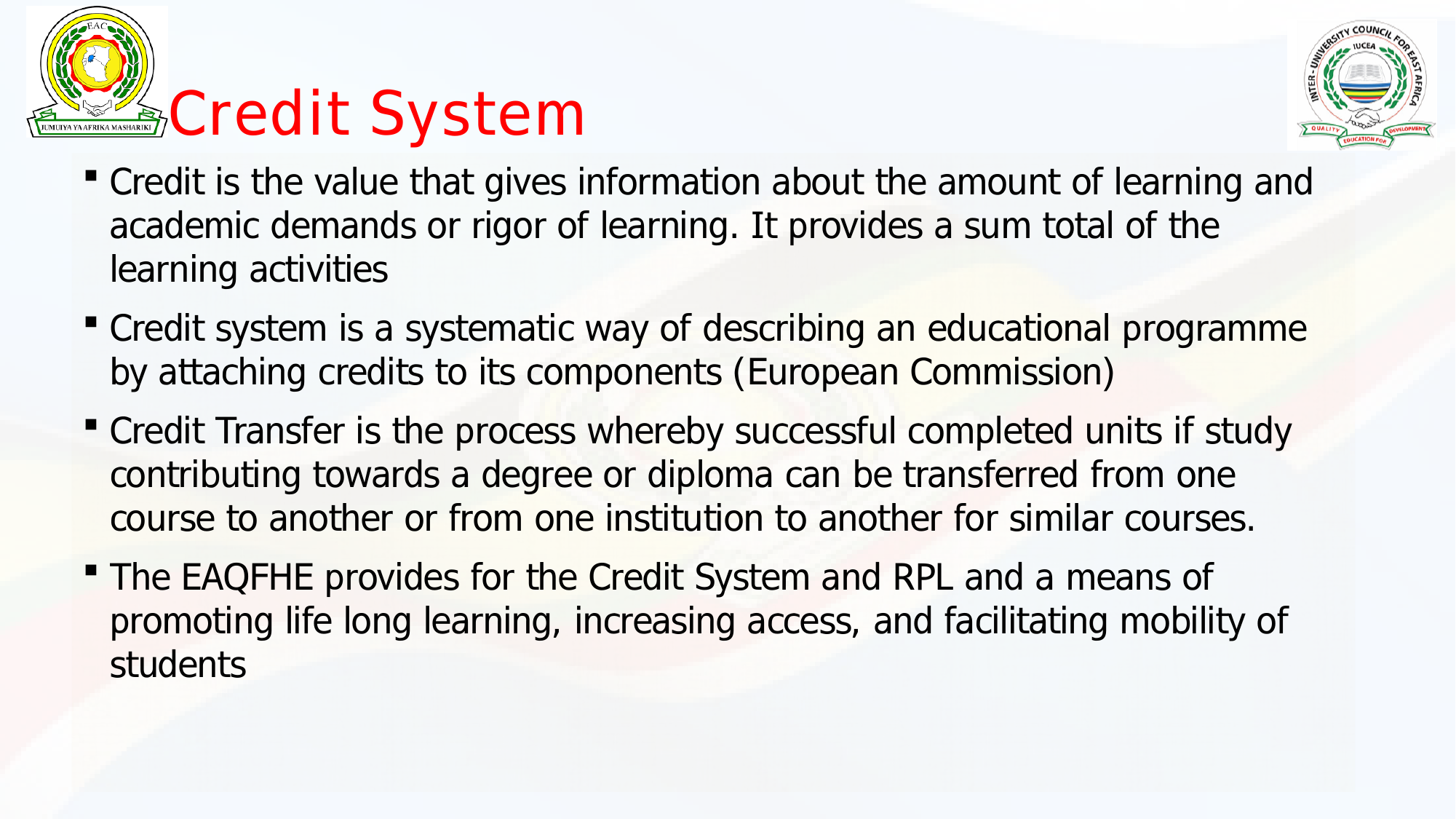

# Credit System
Credit is the value that gives information about the amount of learning and academic demands or rigor of learning. It provides a sum total of the learning activities
Credit system is a systematic way of describing an educational programme by attaching credits to its components (European Commission)
Credit Transfer is the process whereby successful completed units if study contributing towards a degree or diploma can be transferred from one course to another or from one institution to another for similar courses.
The EAQFHE provides for the Credit System and RPL and a means of promoting life long learning, increasing access, and facilitating mobility of students